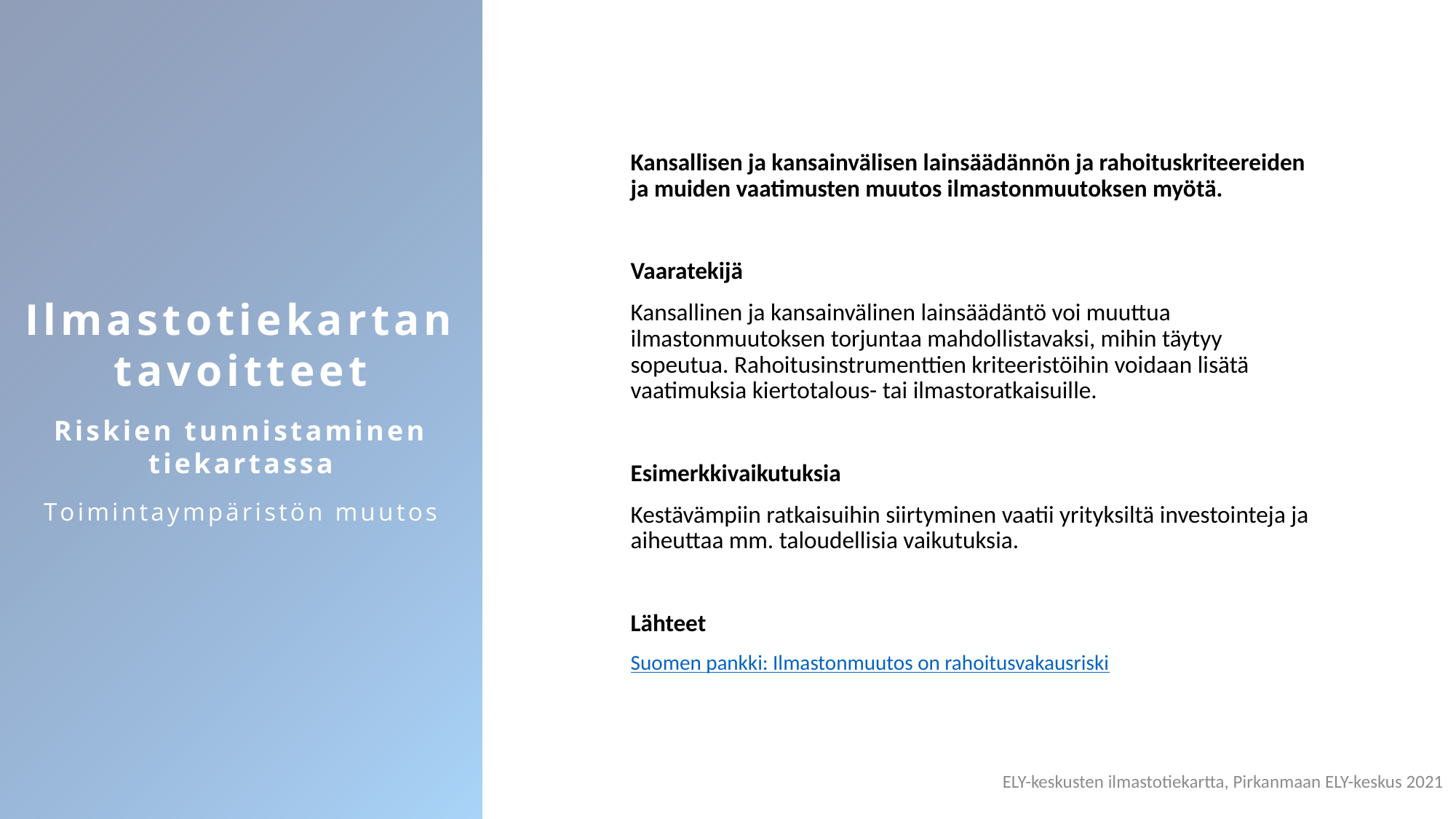

Ilmastotiekartan tavoitteet
Riskien tunnistaminen tiekartassa
Toimintaympäristön muutos
Kansallisen ja kansainvälisen lainsäädännön ja rahoituskriteereiden ja muiden vaatimusten muutos ilmastonmuutoksen myötä.

Vaaratekijä
Kansallinen ja kansainvälinen lainsäädäntö voi muuttua ilmastonmuutoksen torjuntaa mahdollistavaksi, mihin täytyy sopeutua. Rahoitusinstrumenttien kriteeristöihin voidaan lisätä vaatimuksia kiertotalous- tai ilmastoratkaisuille.

Esimerkkivaikutuksia
Kestävämpiin ratkaisuihin siirtyminen vaatii yrityksiltä investointeja ja aiheuttaa mm. taloudellisia vaikutuksia.

Lähteet
Suomen pankki: Ilmastonmuutos on rahoitusvakausriski

ELY-keskusten ilmastotiekartta, Pirkanmaan ELY-keskus 2021